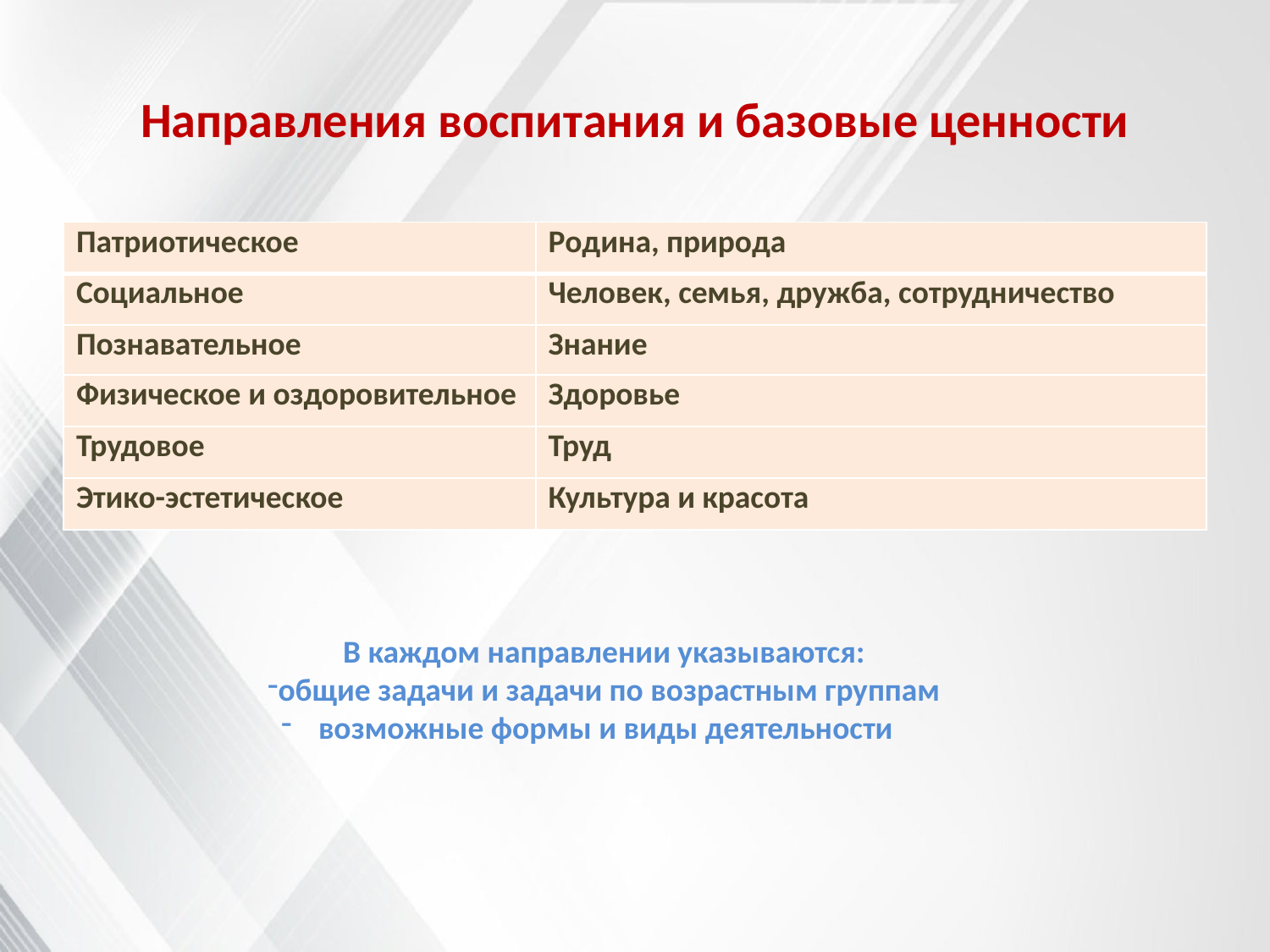

# Направления воспитания и базовые ценности
| Патриотическое | Родина, природа |
| --- | --- |
| Социальное | Человек, семья, дружба, сотрудничество |
| Познавательное | Знание |
| Физическое и оздоровительное | Здоровье |
| Трудовое | Труд |
| Этико-эстетическое | Культура и красота |
В каждом направлении указываются:
общие задачи и задачи по возрастным группам
 возможные формы и виды деятельности